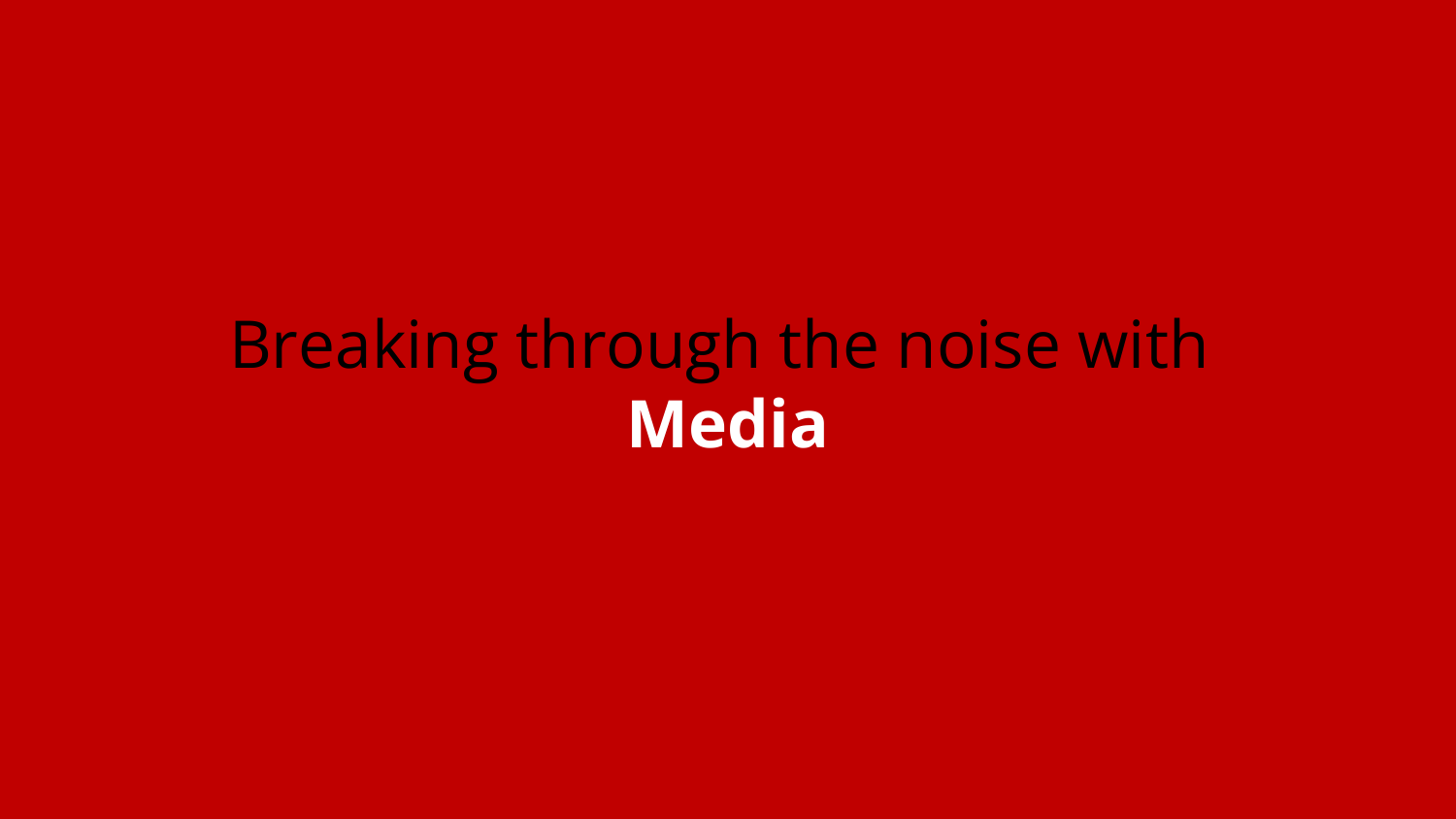

# Breaking through the noise with Media